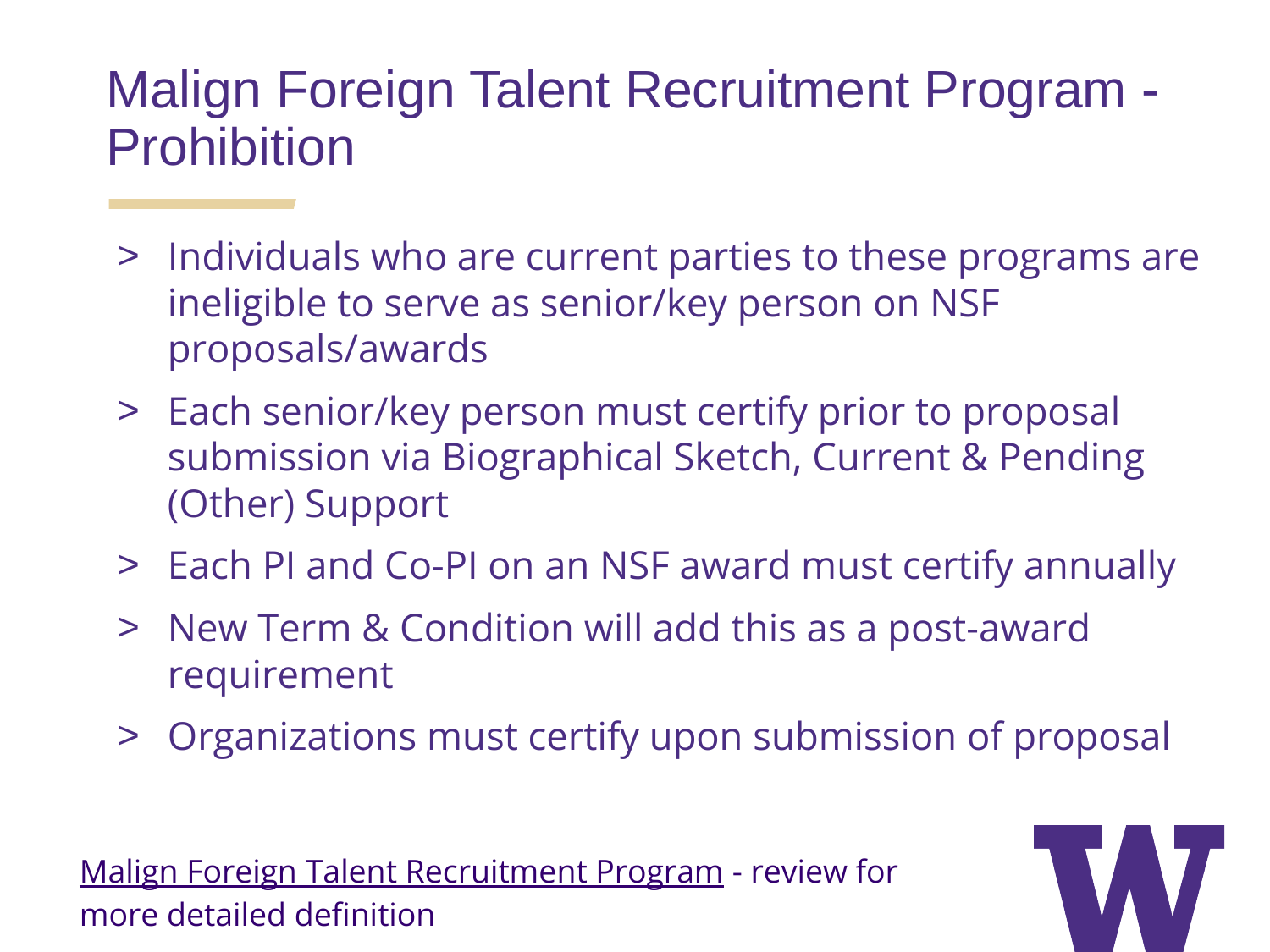

Malign Foreign Talent Recruitment Program - Prohibition
Individuals who are current parties to these programs are ineligible to serve as senior/key person on NSF proposals/awards
Each senior/key person must certify prior to proposal submission via Biographical Sketch, Current & Pending (Other) Support
Each PI and Co-PI on an NSF award must certify annually
New Term & Condition will add this as a post-award requirement
Organizations must certify upon submission of proposal

Malign Foreign Talent Recruitment Program - review for more detailed definition